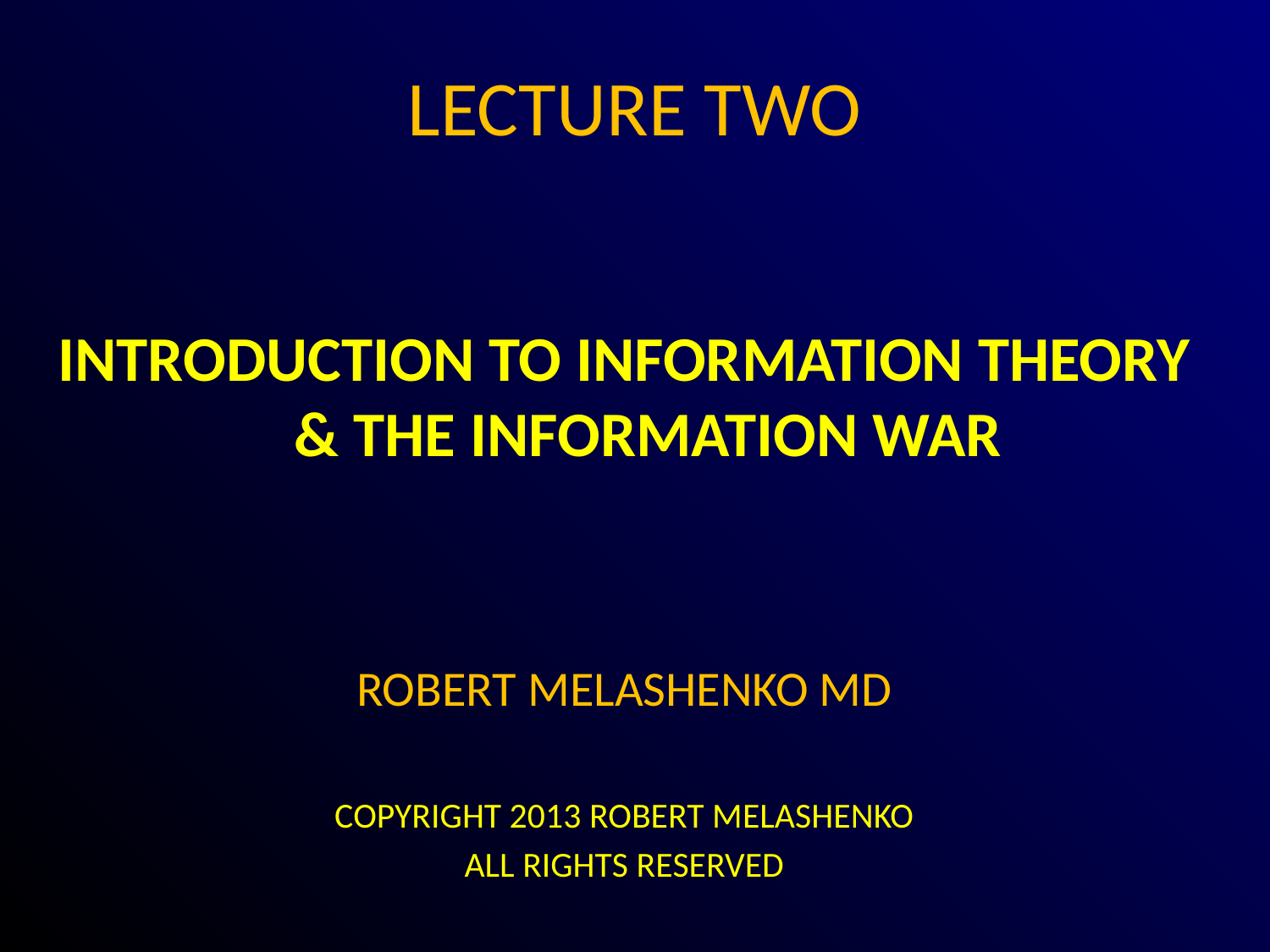

# LECTURE TWO

INTRODUCTION TO INFORMATION THEORY & THE INFORMATION WAR

ROBERT MELASHENKO MD

COPYRIGHT 2013 ROBERT MELASHENKO
ALL RIGHTS RESERVED